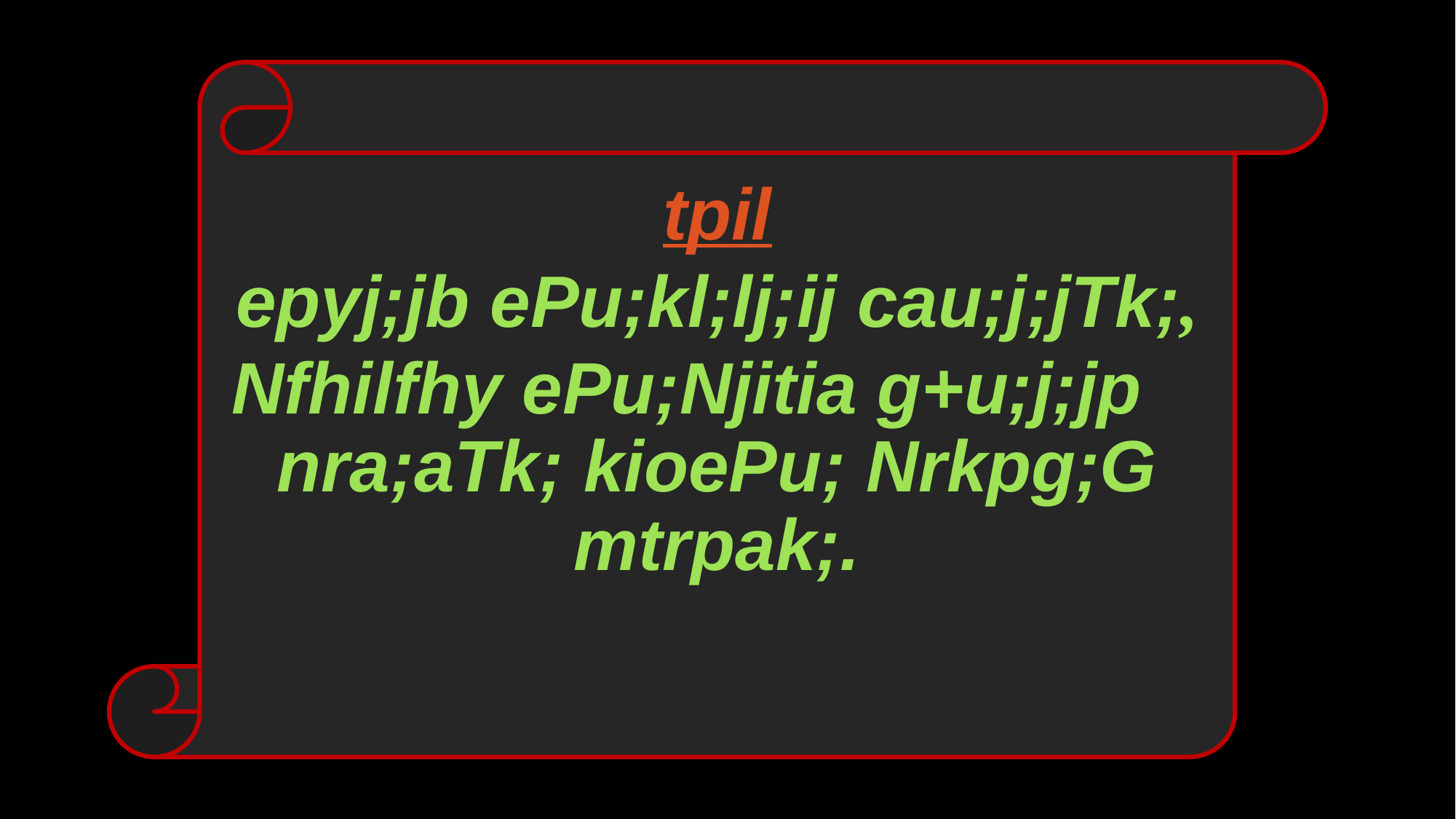

tpil
epyj;jb ePu;kl;lj;ij cau;j;jTk;, Nfhilfhy ePu;Njitia g+u;j;jp
nra;aTk; kioePu; Nrkpg;G mtrpak;.